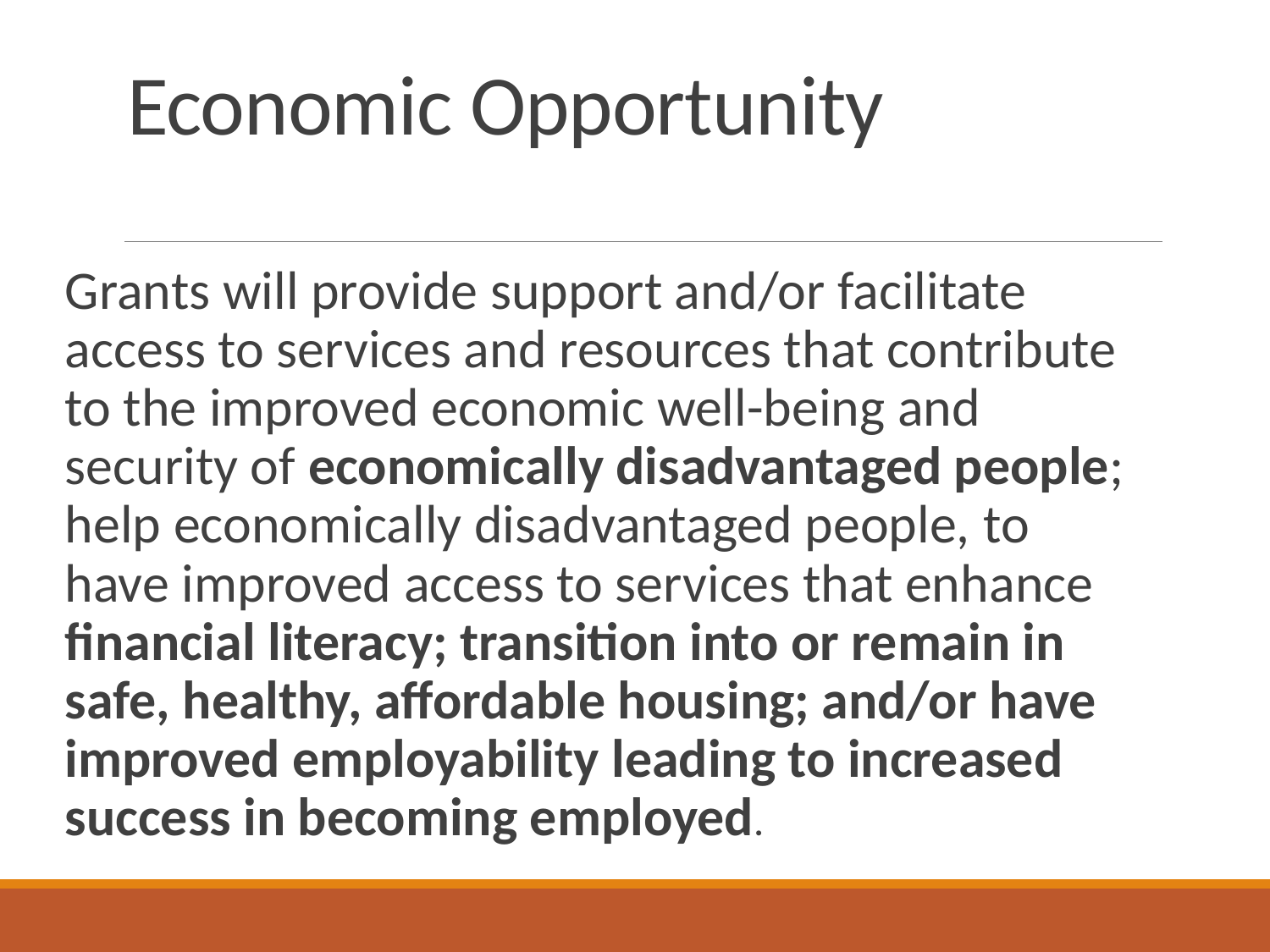

# Economic Opportunity
Grants will provide support and/or facilitate access to services and resources that contribute to the improved economic well-being and security of economically disadvantaged people; help economically disadvantaged people, to have improved access to services that enhance financial literacy; transition into or remain in safe, healthy, affordable housing; and/or have improved employability leading to increased success in becoming employed.